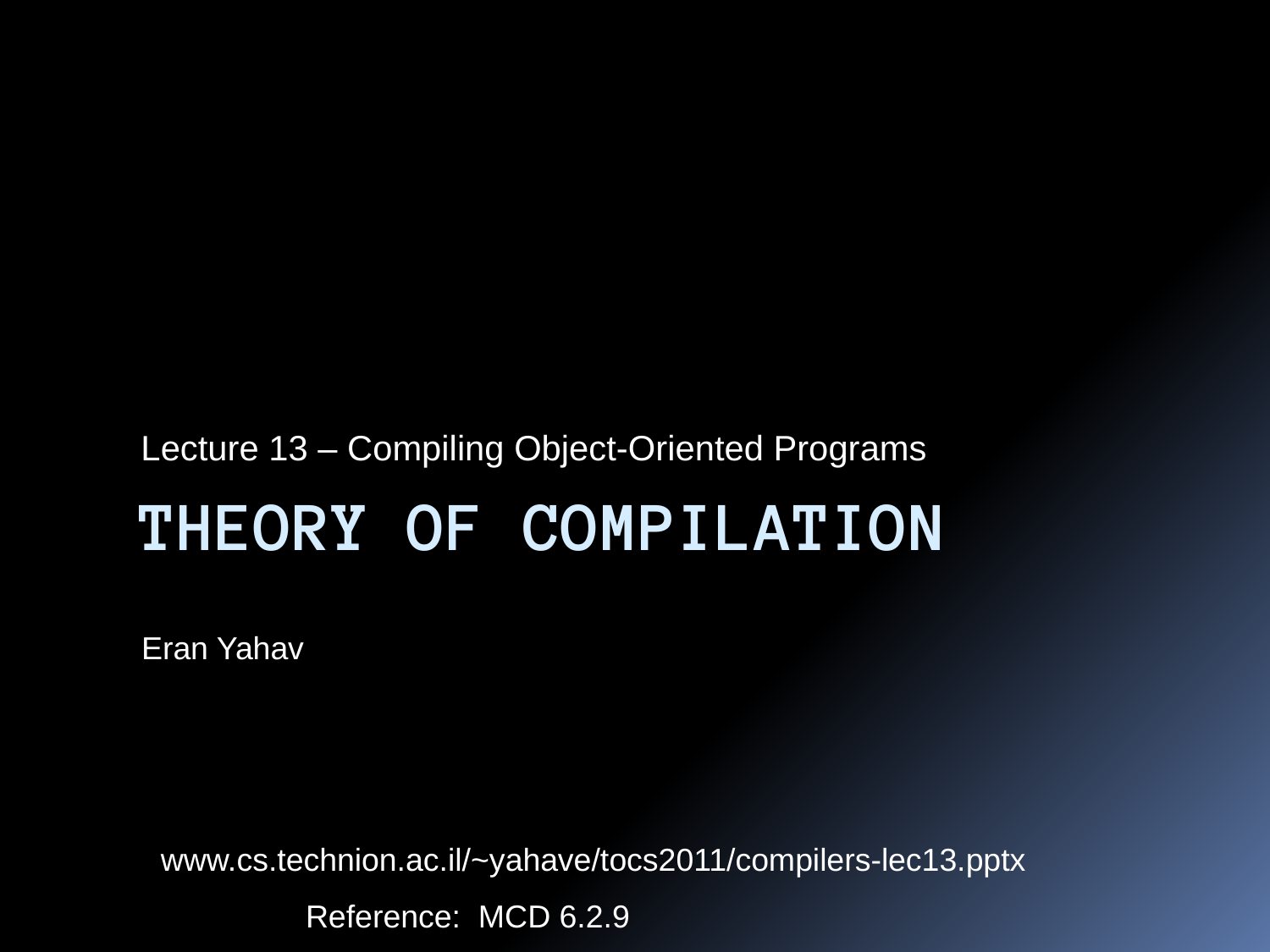

Lecture 13 – Compiling Object-Oriented Programs
# Theory of Compilation
Eran Yahav
www.cs.technion.ac.il/~yahave/tocs2011/compilers-lec13.pptx
Reference:  MCD 6.2.9
1